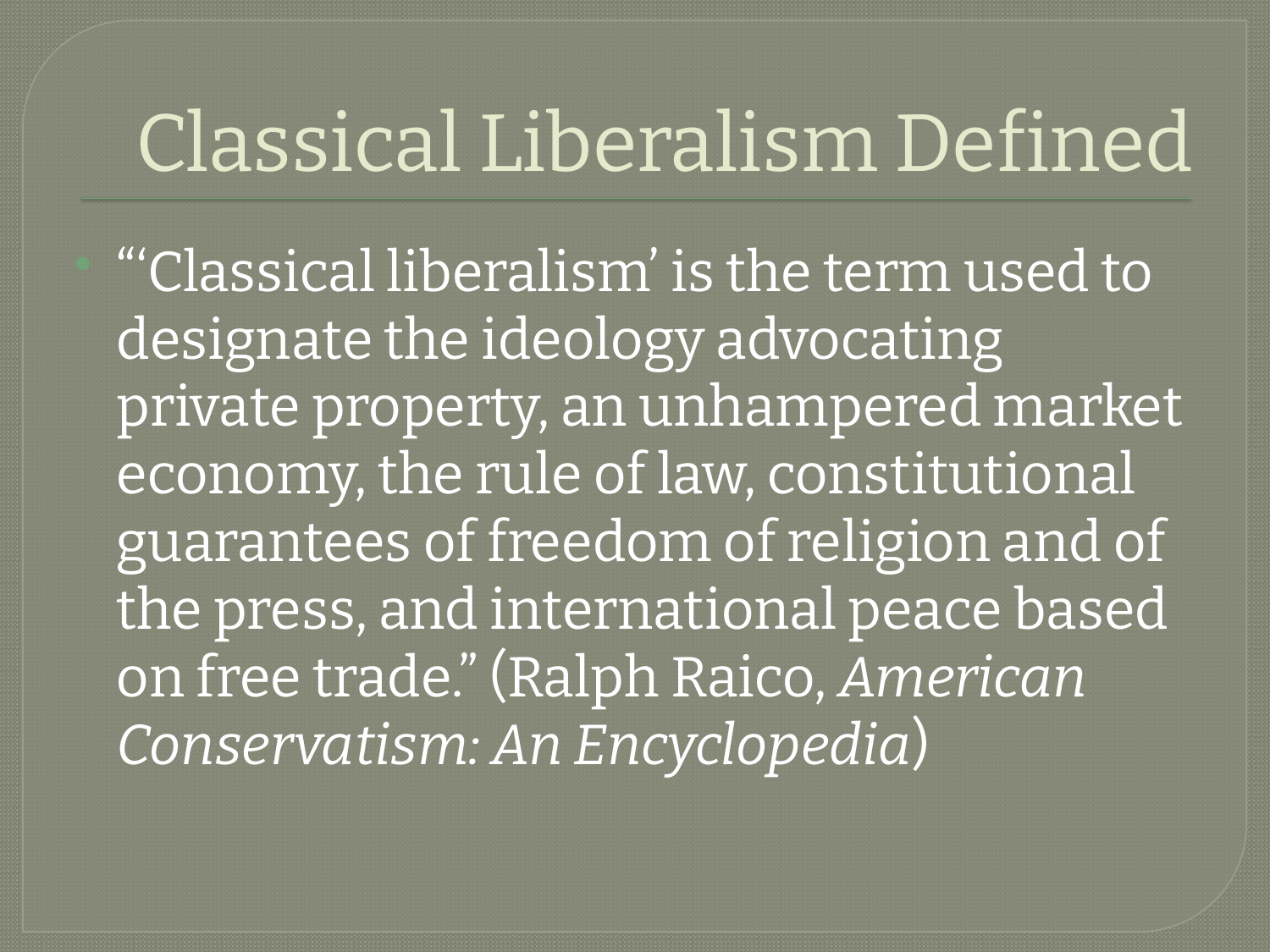

# Classical Liberalism Defined
“‘Classical liberalism’ is the term used to designate the ideology advocating private property, an unhampered market economy, the rule of law, constitutional guarantees of freedom of religion and of the press, and international peace based on free trade.” (Ralph Raico, American Conservatism: An Encyclopedia)